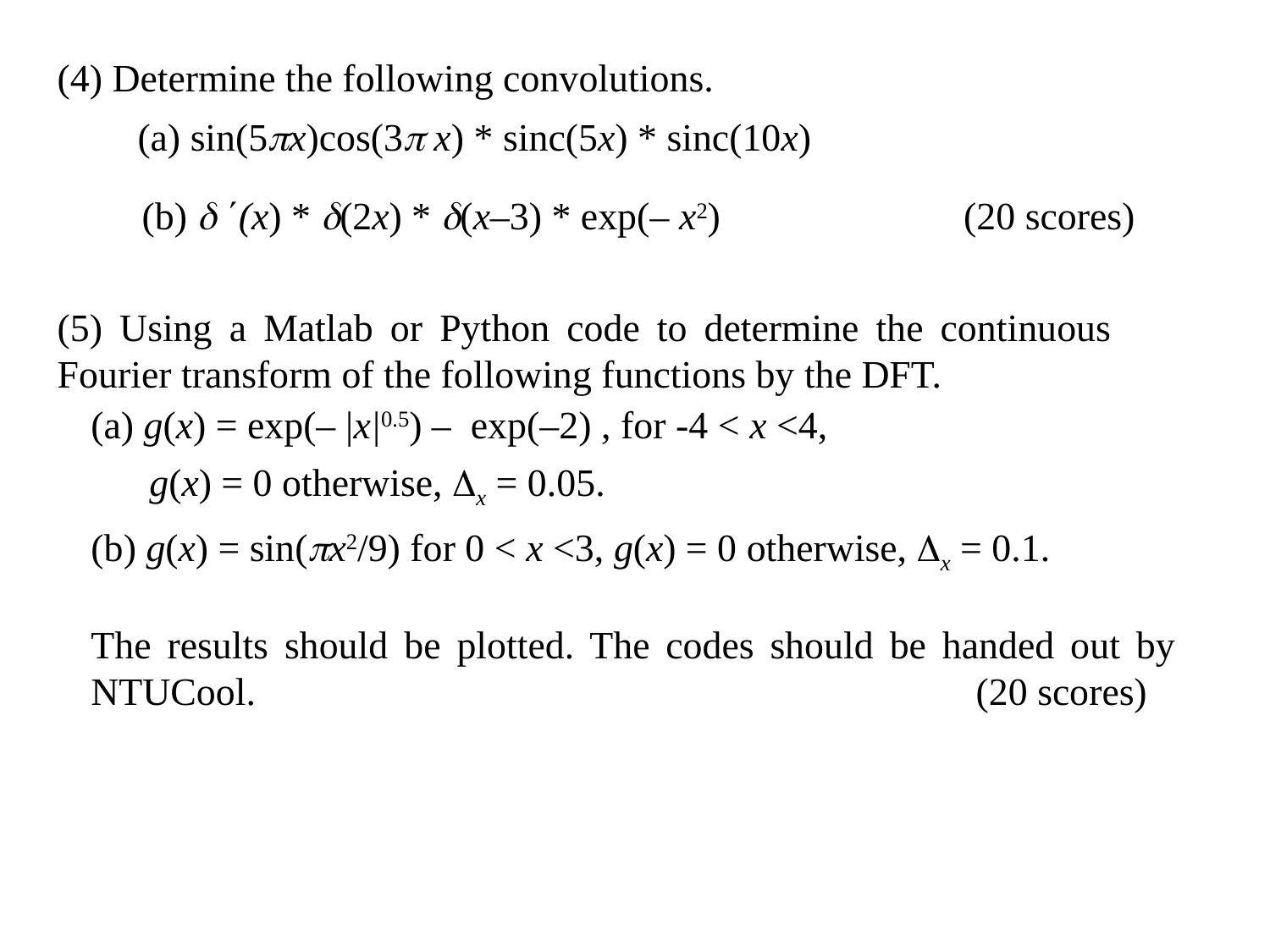

(4) Determine the following convolutions.
(a) sin(5πx)cos(3π x) * sinc(5x) * sinc(10x)
(b) δ ′(x) * δ(2x) * δ(x–3) * exp(– x2)                         (20 scores)
(5) Using a Matlab or Python code to determine the continuous Fourier transform of the following functions by the DFT.
(a) g(x) = exp(– |x|0.5) –  exp(–2) , for -4 < x <4,
      g(x) = 0 otherwise, Δx = 0.05.
(b) g(x) = sin(πx2/9) for 0 < x <3, g(x) = 0 otherwise, Δx = 0.1.
The results should be plotted. The codes should be handed out by NTUCool.                                                                          (20 scores)